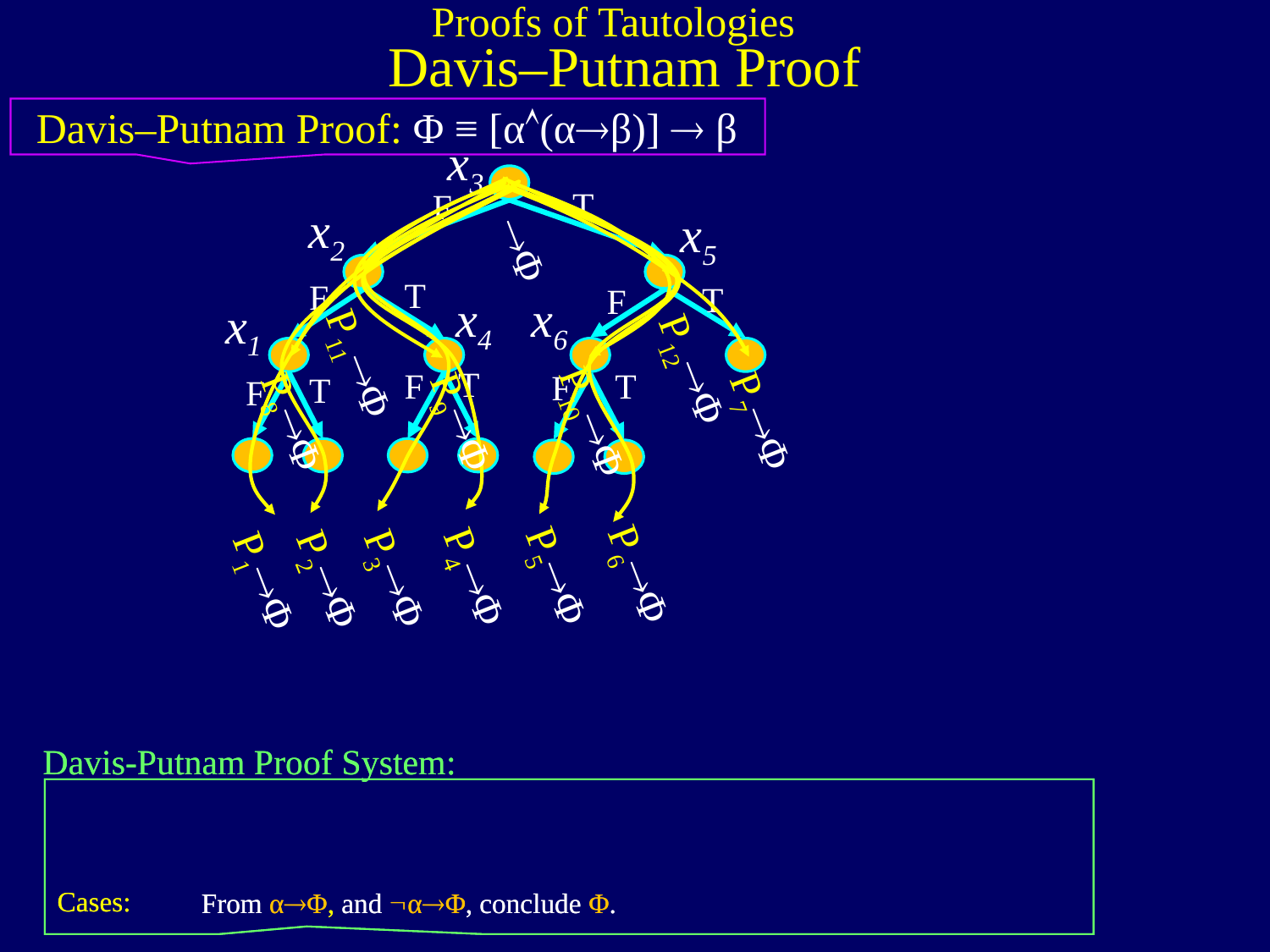

Proofs of Tautologies
Davis–Putnam Proof
Davis–Putnam Proof: Φ ≡ [α∧(α→β)] → β

x3
T
F

x2
T
F

x5
T

F
→Φ
x4
T
F

x6
F

T
x1
T
F

P11→Φ
P12→Φ
P7→Φ
P8→Φ
P9→Φ
P10→Φ
P6→Φ
P5→Φ
P4→Φ
P3→Φ
P2→Φ
P1→Φ
Davis-Putnam Proof System:

Deduction:
Eval/Build:
     Conclude α∧α´, ¬(β∧γ), ¬(γ∧β), α∨γ, γ∨α, ¬(β∨β´), γ→α, β→γ, ¬(α→β), and ¬¬α.
Cases:
Assume α, prove β, conclude α→β.
From α, α´, ¬β, and ¬β´,

From α→Φ, and ¬α→Φ, conclude Φ.
Davis-Putnam Proof System:

Deduction:
Eval/Build:
     Conclude α∧α´, ¬(β∧γ), ¬(γ∧β), α∨γ, γ∨α, ¬(β∨β´), γ→α, β→γ, ¬(α→β), and ¬¬α.
Cases:
Assume α, prove β, conclude α→β.
From α, α´, ¬β, and ¬β´,

From α→Φ, and ¬α→Φ, conclude Φ.